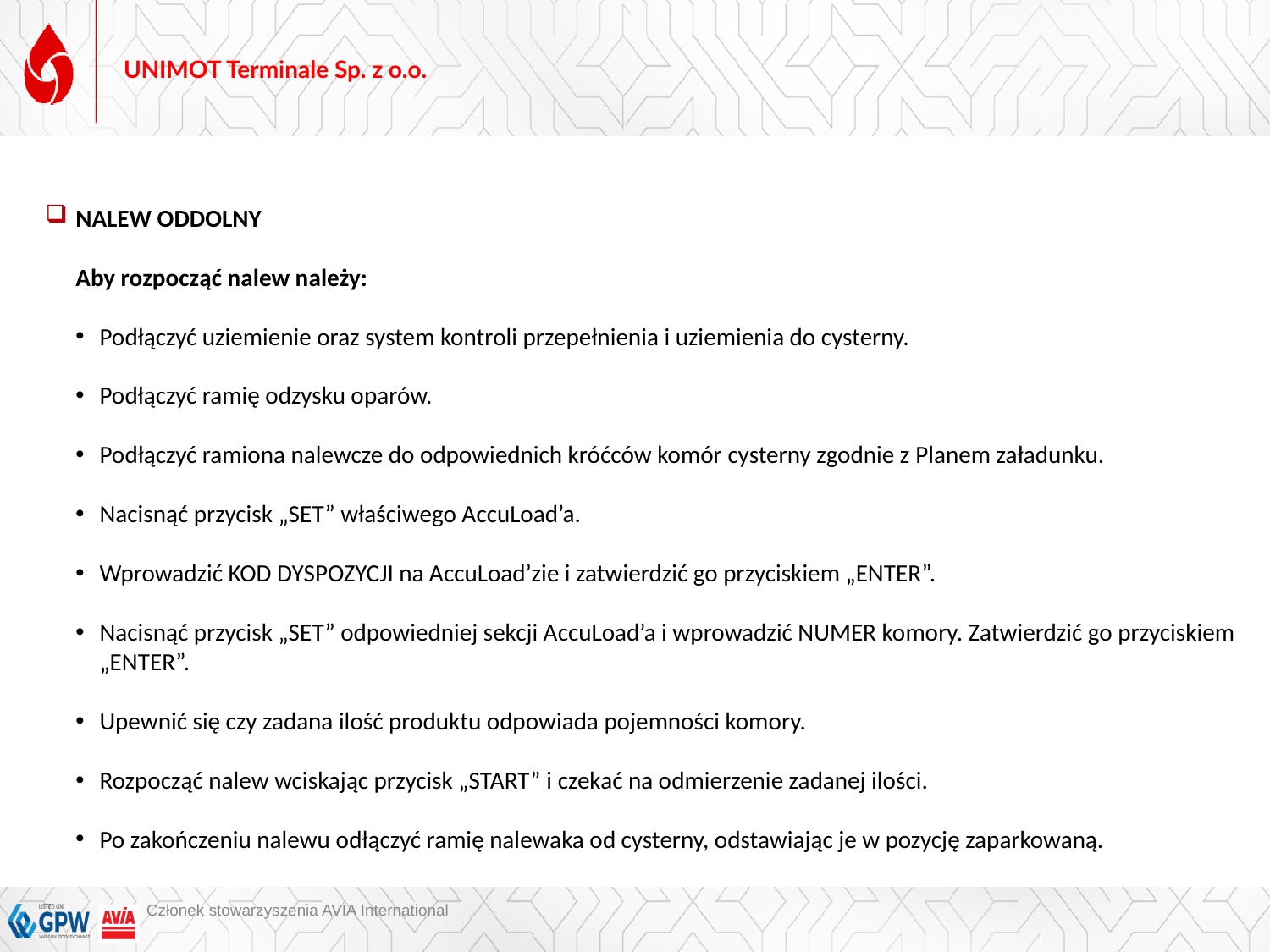

# UNIMOT Terminale Sp. z o.o.
NALEW ODDOLNY

Aby rozpocząć nalew należy:

Podłączyć uziemienie oraz system kontroli przepełnienia i uziemienia do cysterny.

Podłączyć ramię odzysku oparów.

Podłączyć ramiona nalewcze do odpowiednich króćców komór cysterny zgodnie z Planem załadunku.

Nacisnąć przycisk „SET” właściwego AccuLoad’a.

Wprowadzić KOD DYSPOZYCJI na AccuLoad’zie i zatwierdzić go przyciskiem „ENTER”.

Nacisnąć przycisk „SET” odpowiedniej sekcji AccuLoad’a i wprowadzić NUMER komory. Zatwierdzić go przyciskiem „ENTER”.

Upewnić się czy zadana ilość produktu odpowiada pojemności komory.

Rozpocząć nalew wciskając przycisk „START” i czekać na odmierzenie zadanej ilości.

Po zakończeniu nalewu odłączyć ramię nalewaka od cysterny, odstawiając je w pozycję zaparkowaną.